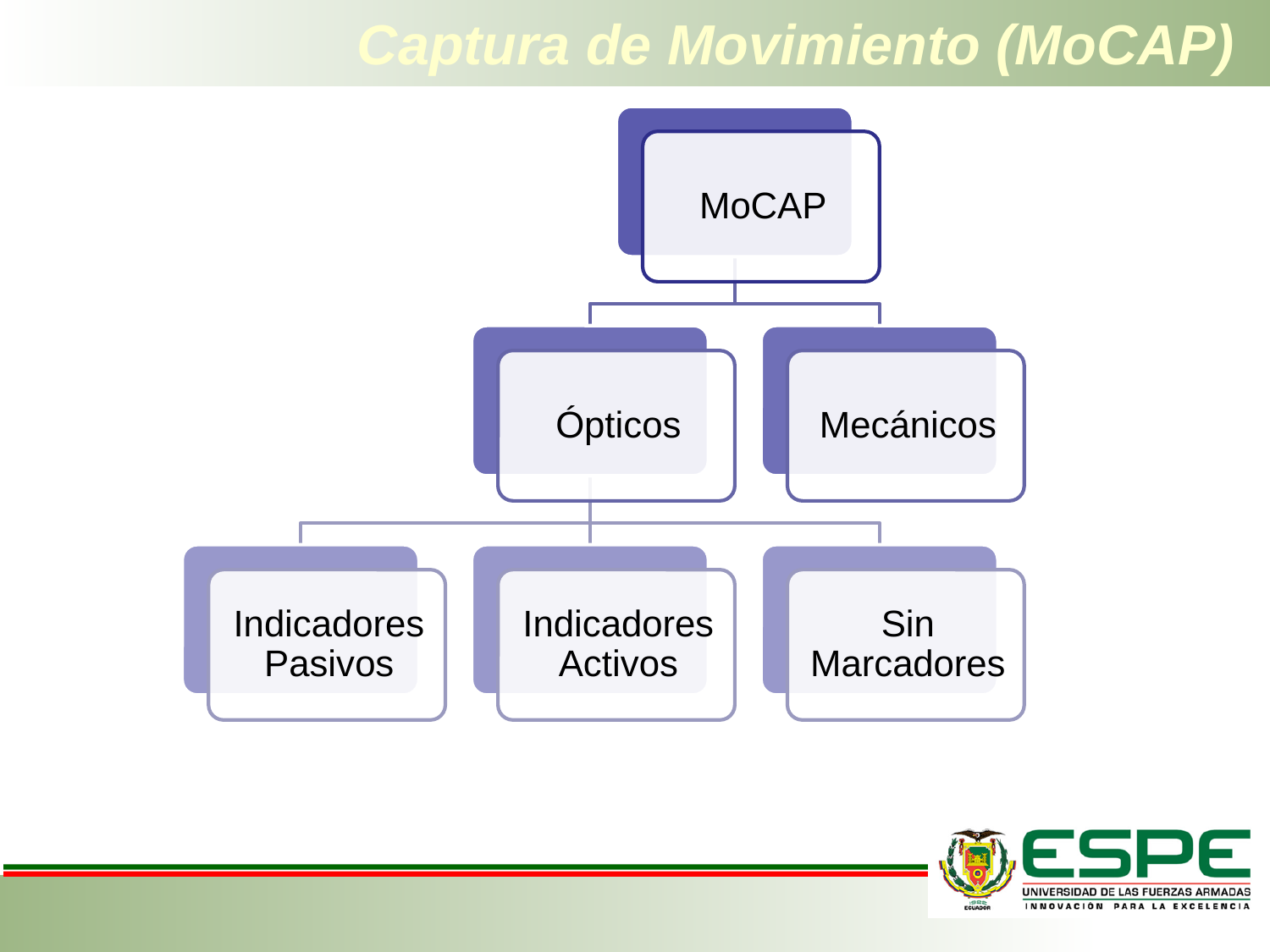

# Captura de Movimiento (MoCAP)
MoCAP
Ópticos
Indicadores Pasivos
Indicadores Activos
Sin Marcadores
Mecánicos